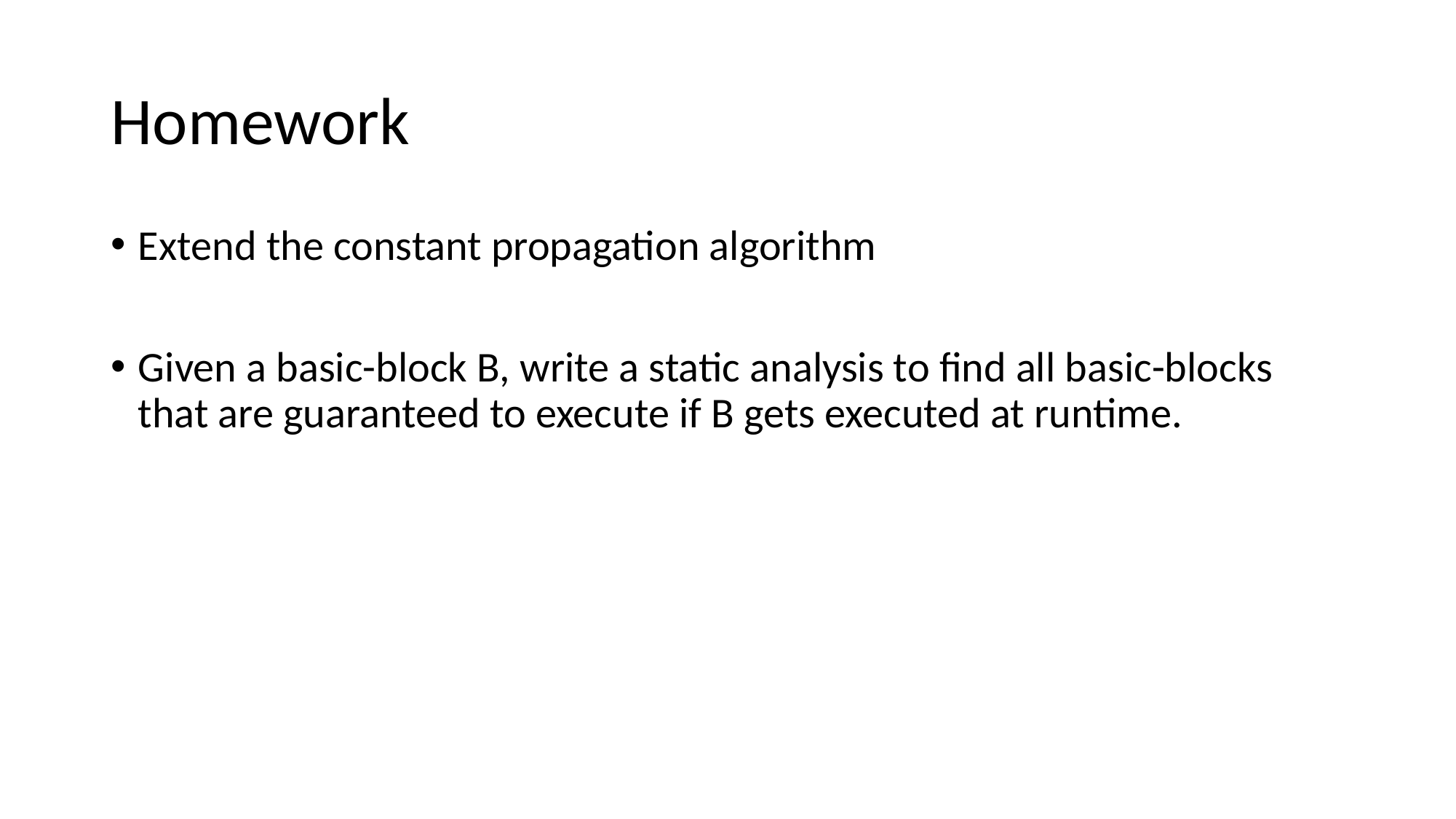

# Homework
Extend the constant propagation algorithm

Given a basic-block B, write a static analysis to find all basic-blocks that are guaranteed to execute if B gets executed at runtime.